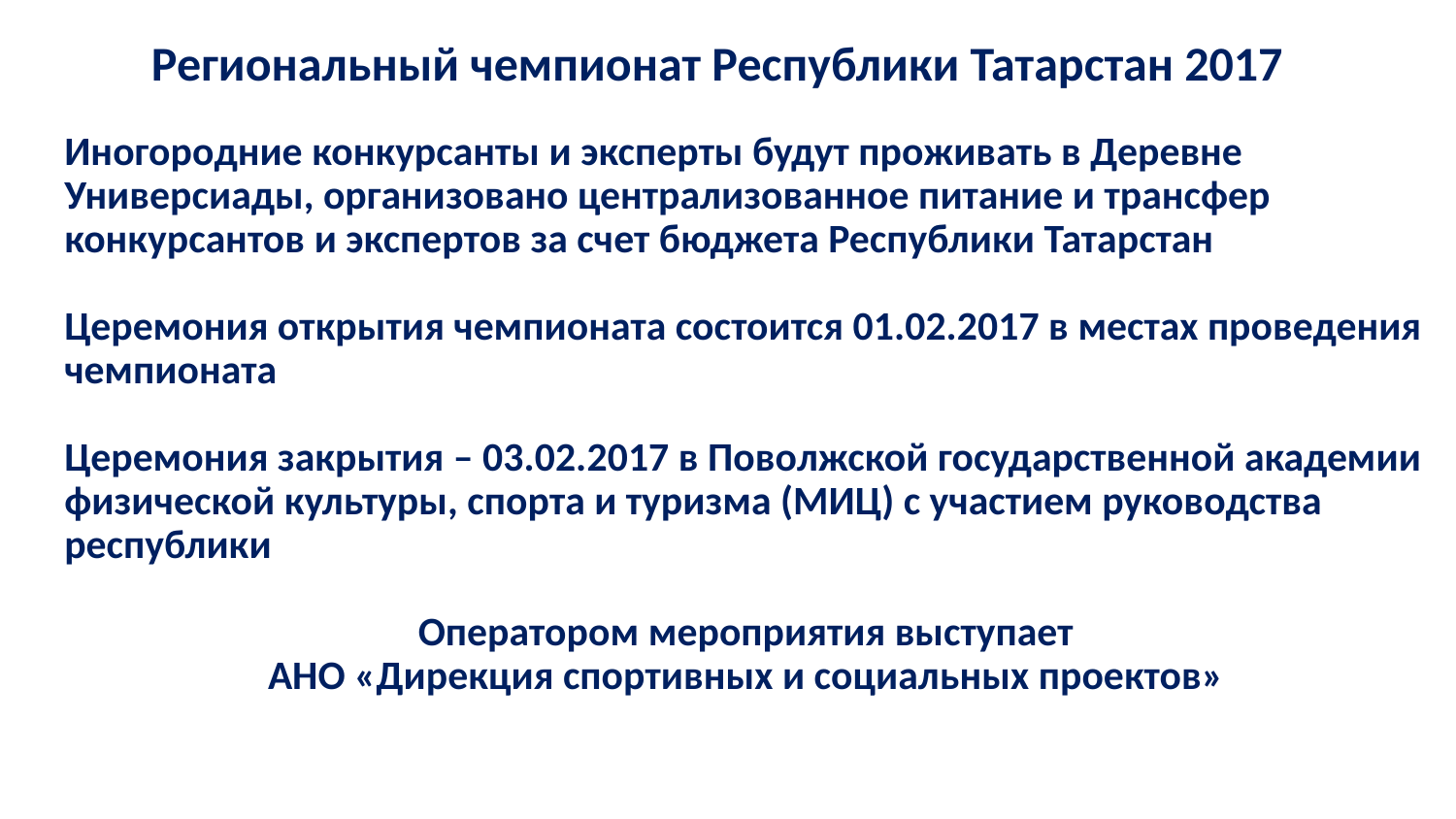

Региональный чемпионат Республики Татарстан 2017

Иногородние конкурсанты и эксперты будут проживать в Деревне Универсиады, организовано централизованное питание и трансфер конкурсантов и экспертов за счет бюджета Республики Татарстан

Церемония открытия чемпионата состоится 01.02.2017 в местах проведения чемпионата

Церемония закрытия – 03.02.2017 в Поволжской государственной академии физической культуры, спорта и туризма (МИЦ) с участием руководства республики

Оператором мероприятия выступает
АНО «Дирекция спортивных и социальных проектов»